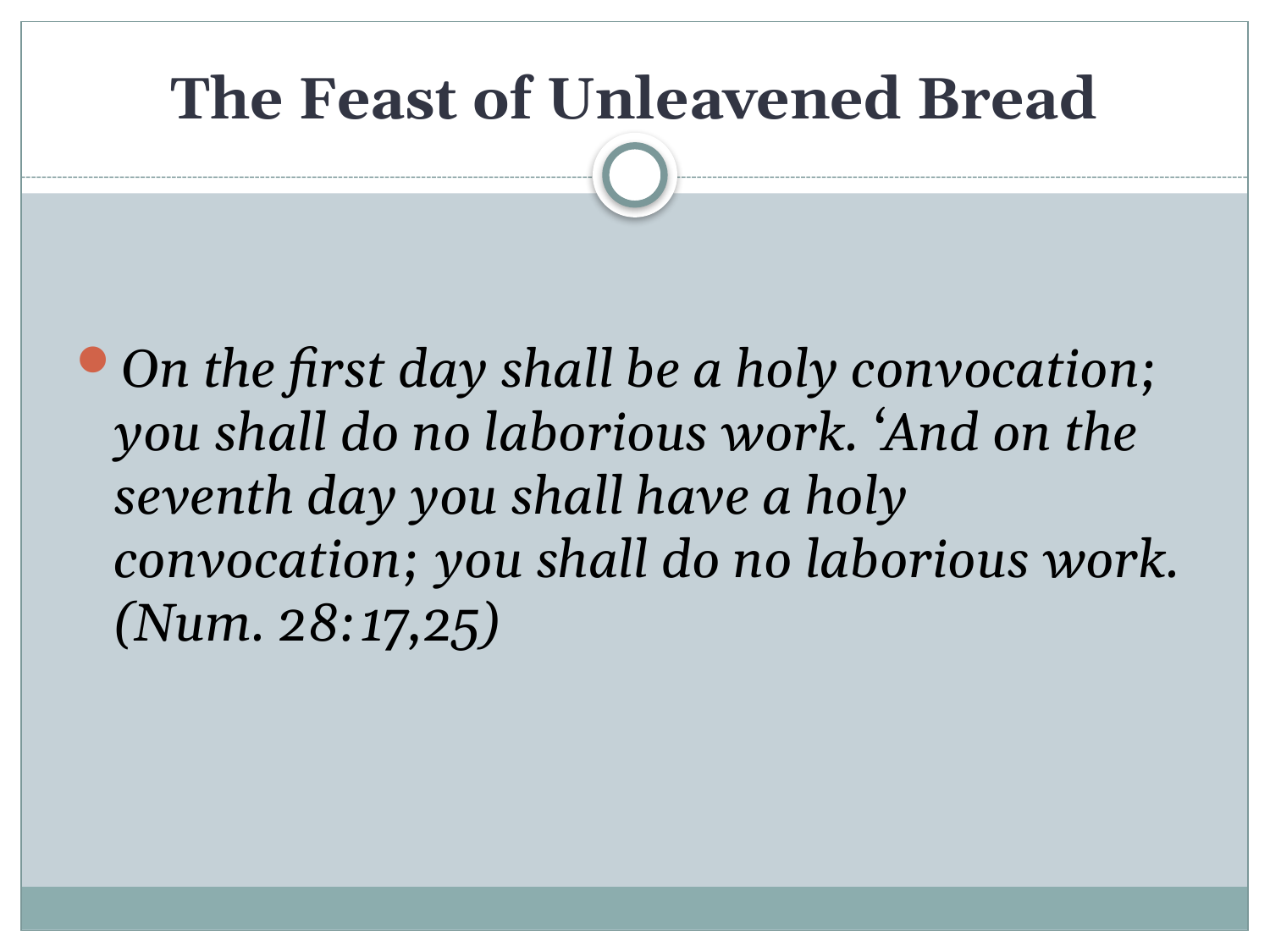

# The Feast of Unleavened Bread
On the first day shall be a holy convocation; you shall do no laborious work. ‘And on the seventh day you shall have a holy convocation; you shall do no laborious work. (Num. 28:17,25)